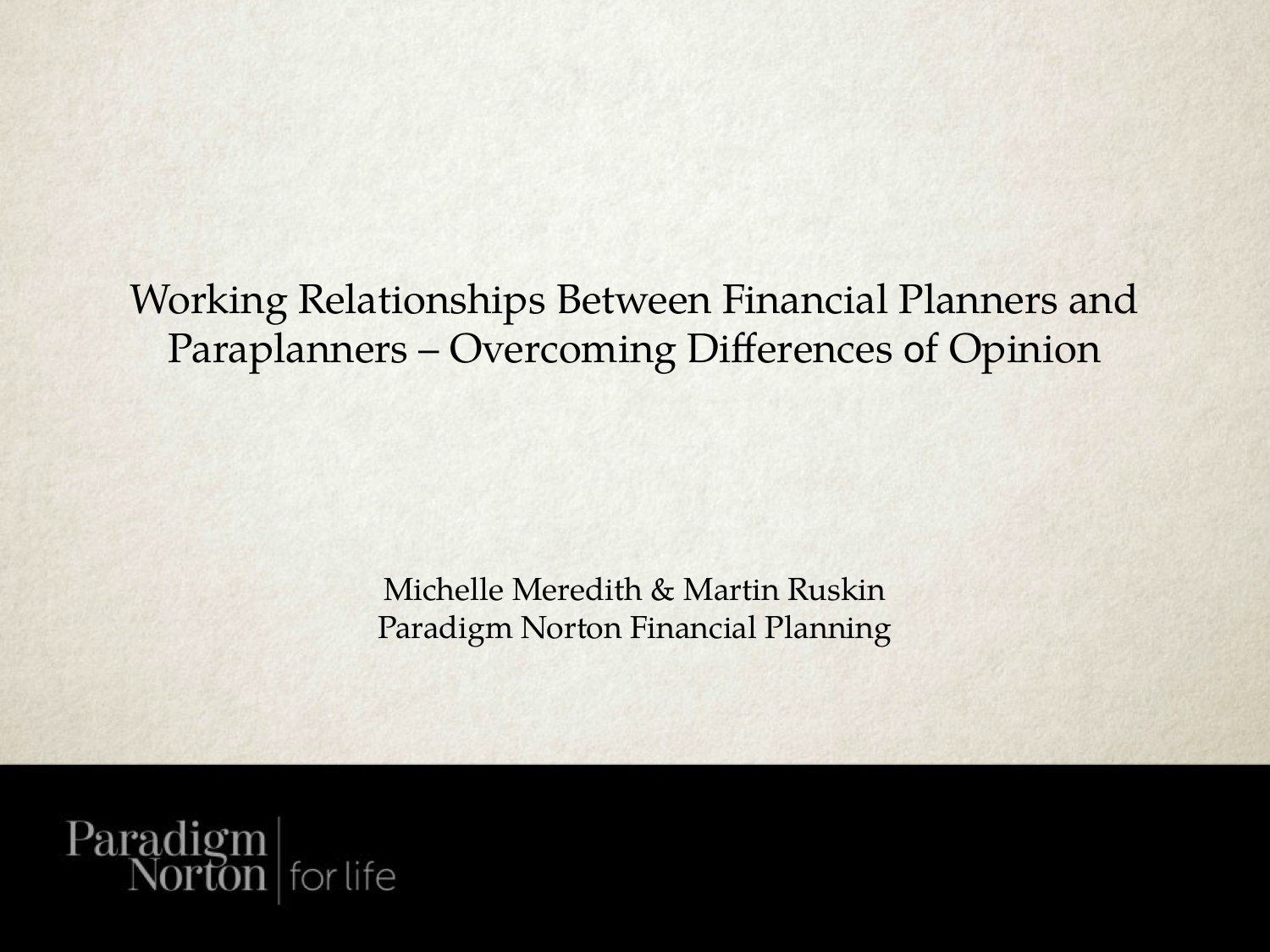

# Working Relationships Between Financial Planners and Paraplanners – Overcoming Differences of Opinion
Michelle Meredith & Martin Ruskin
Paradigm Norton Financial Planning